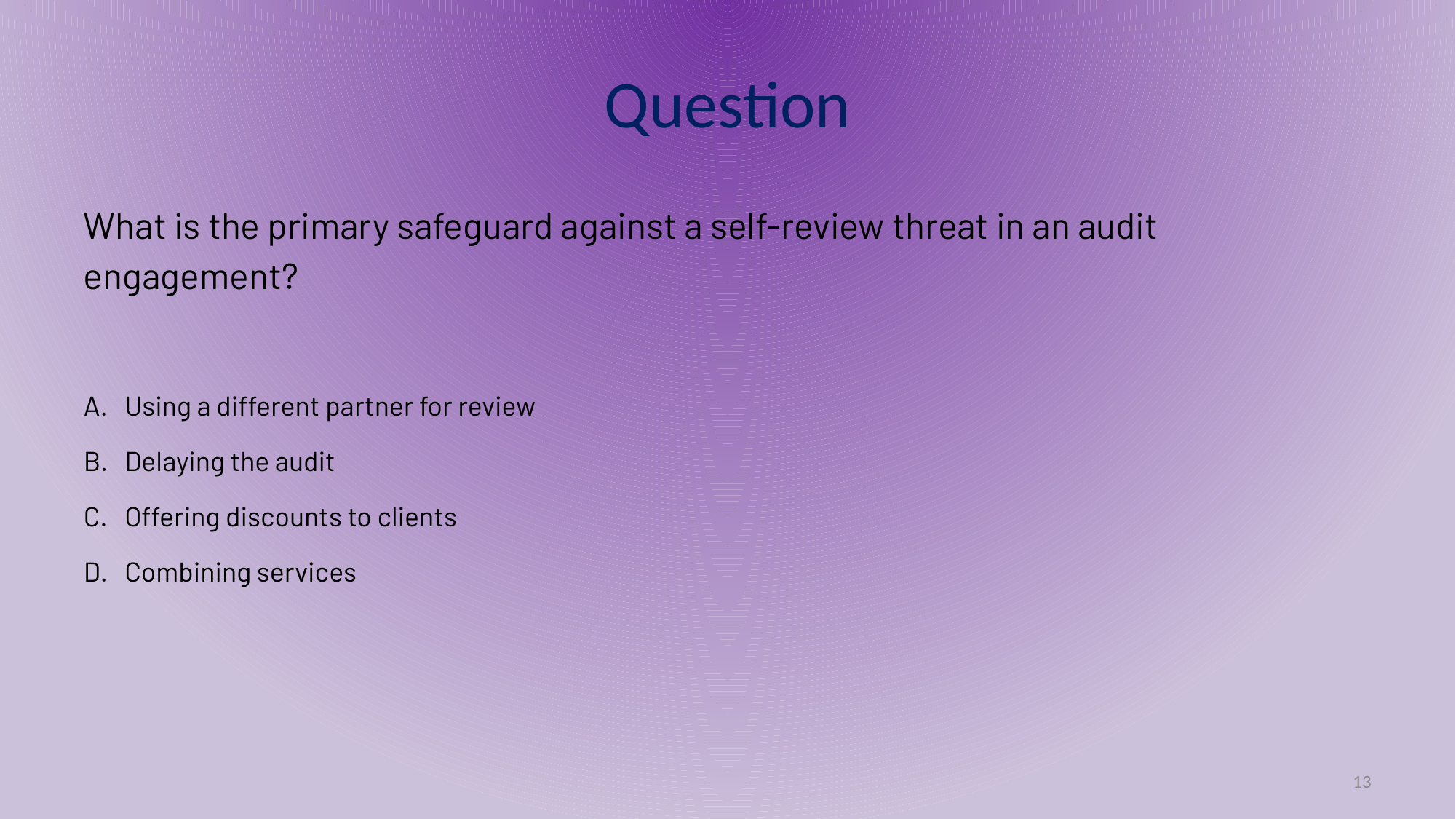

# Question
What is the primary safeguard against a self-review threat in an audit engagement?

Using a different partner for review
Delaying the audit
Offering discounts to clients
Combining services
13